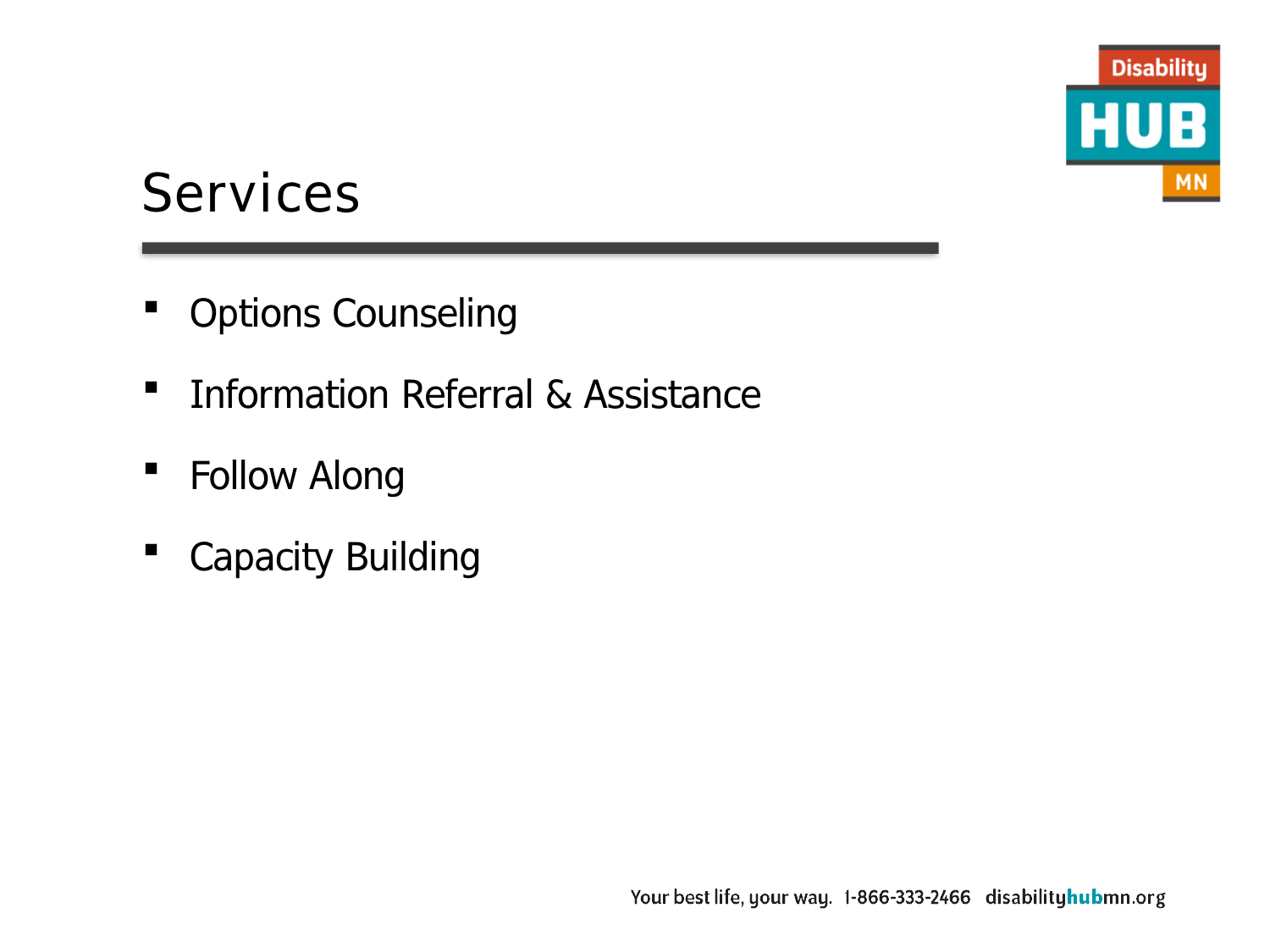

# Services
Options Counseling
Information Referral & Assistance
Follow Along
Capacity Building